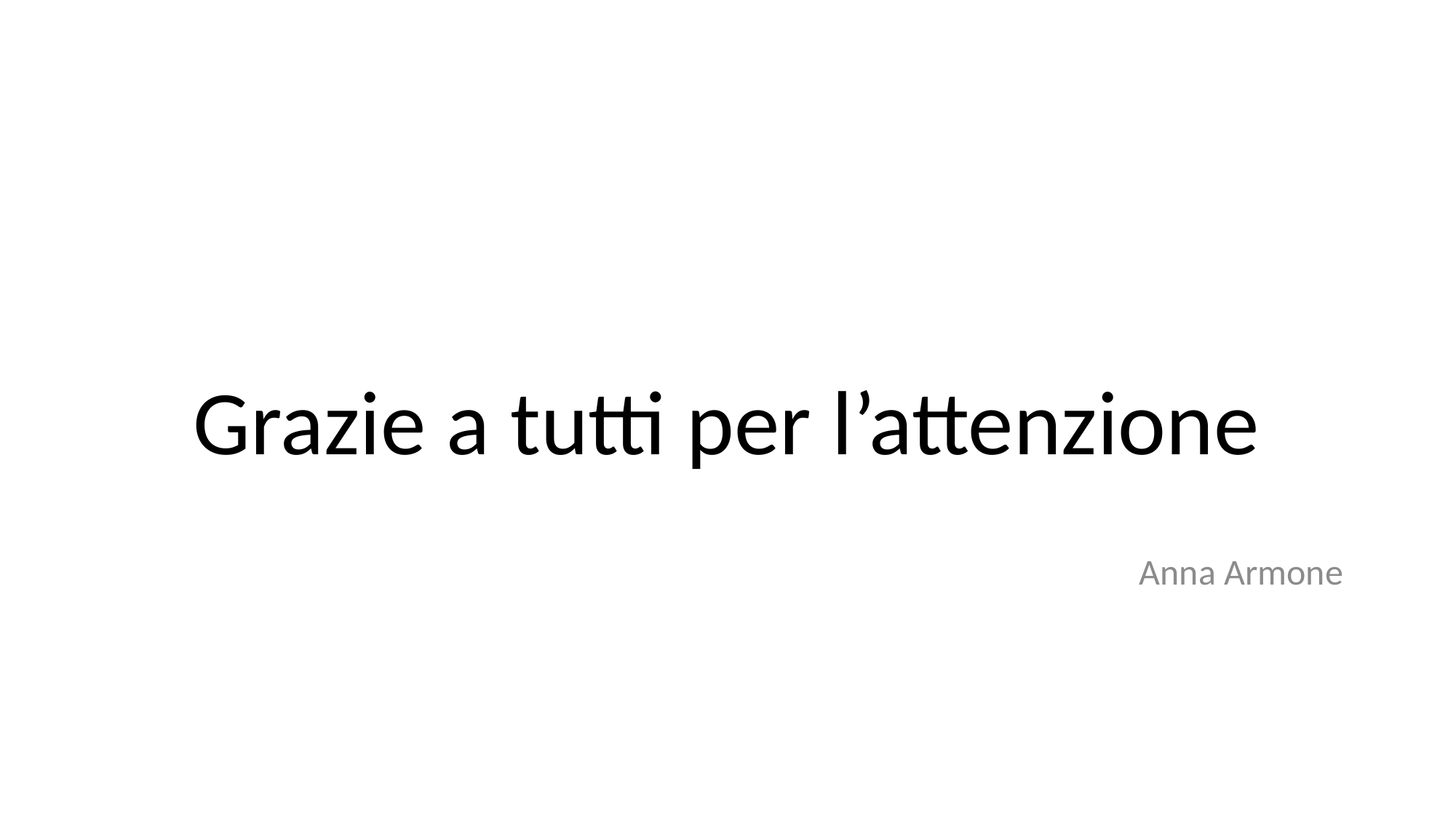

# Grazie a tutti per l’attenzione
Anna Armone